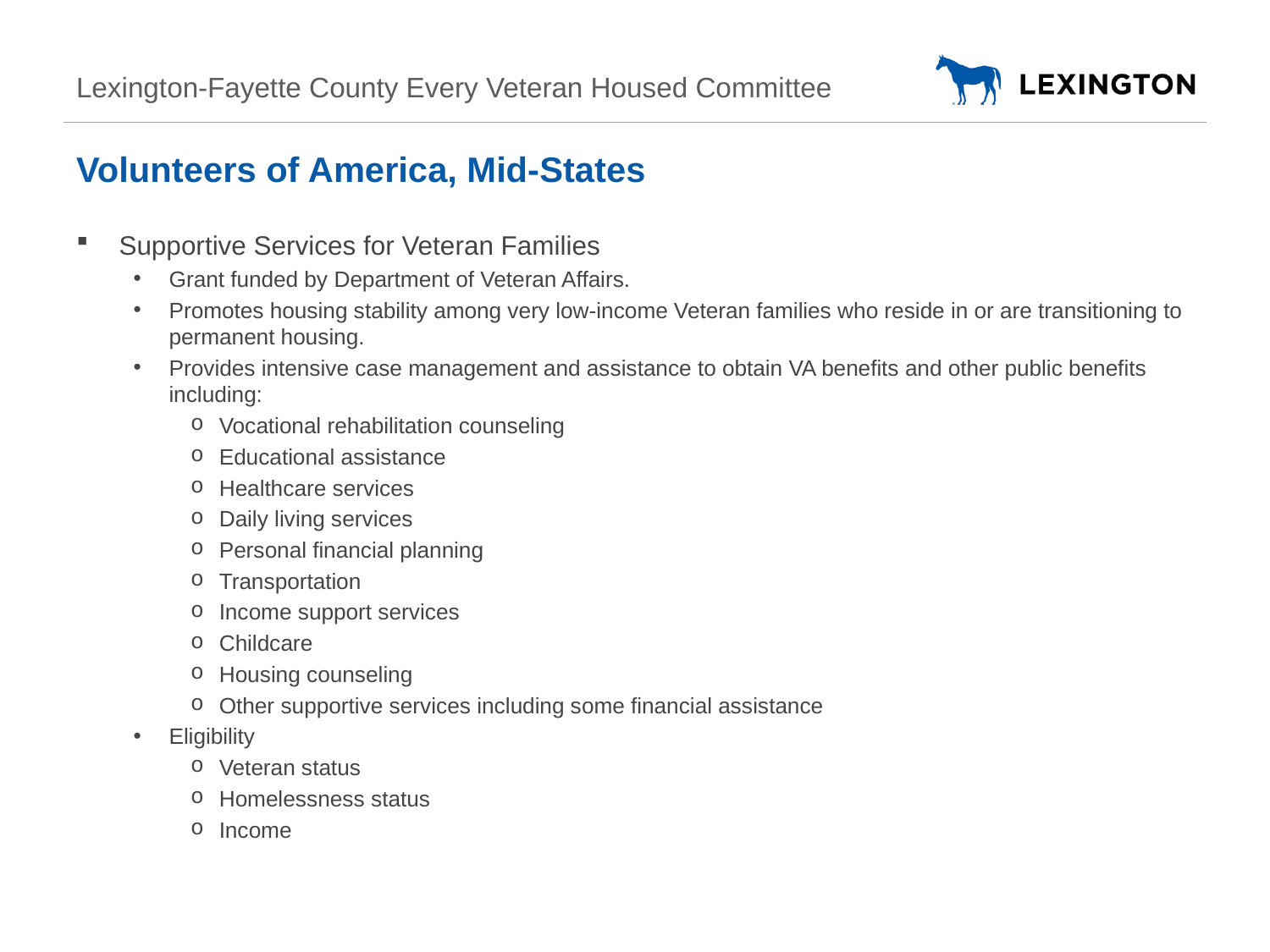

Lexington-Fayette County Every Veteran Housed Committee
# Volunteers of America, Mid-States
Supportive Services for Veteran Families
Grant funded by Department of Veteran Affairs.
Promotes housing stability among very low-income Veteran families who reside in or are transitioning to permanent housing.
Provides intensive case management and assistance to obtain VA benefits and other public benefits including:
Vocational rehabilitation counseling
Educational assistance
Healthcare services
Daily living services
Personal financial planning
Transportation
Income support services
Childcare
Housing counseling
Other supportive services including some financial assistance
Eligibility
Veteran status
Homelessness status
Income